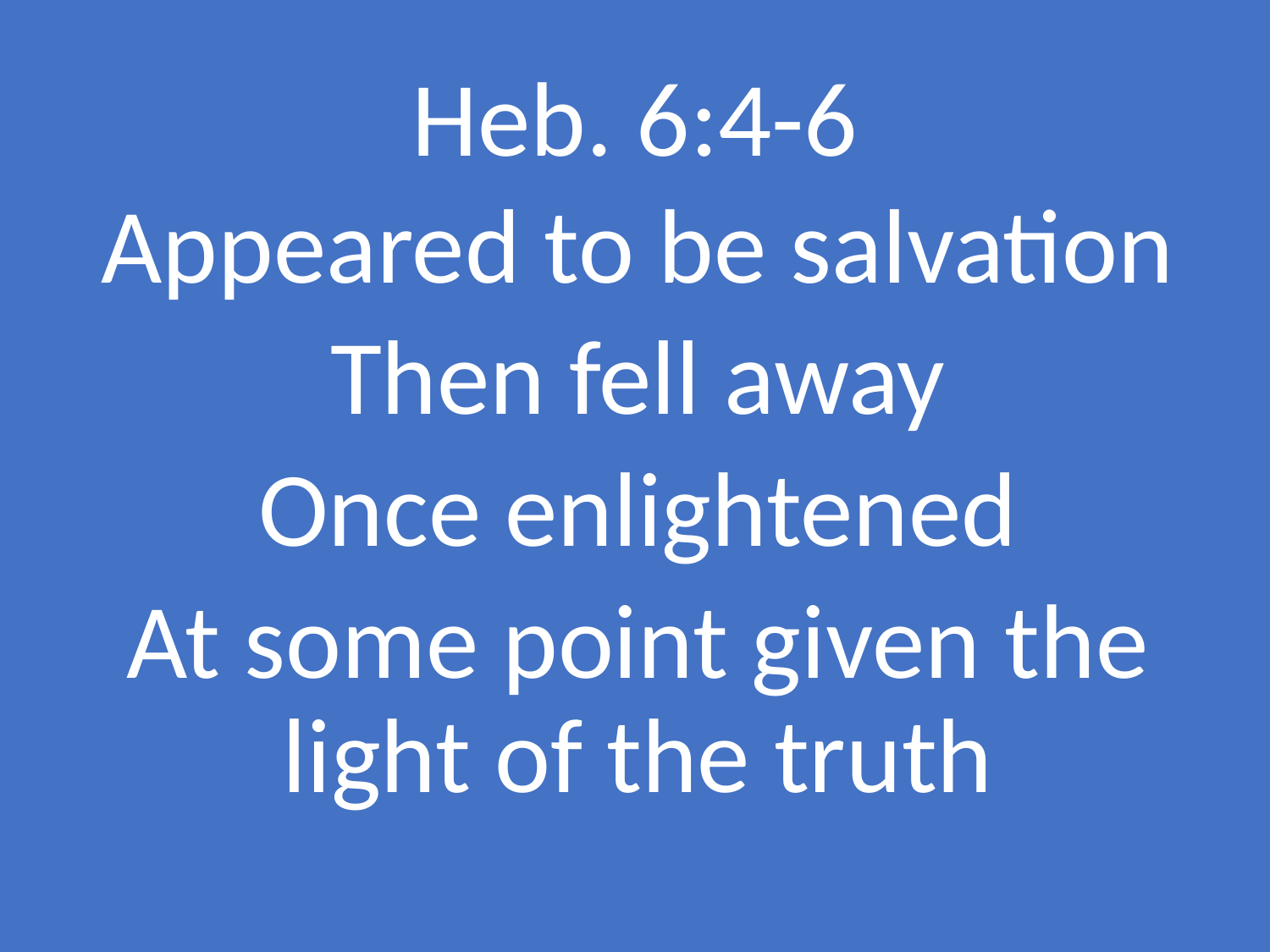

# Heb. 6:4-6
Appeared to be salvation
Then fell away
Once enlightened
At some point given the light of the truth